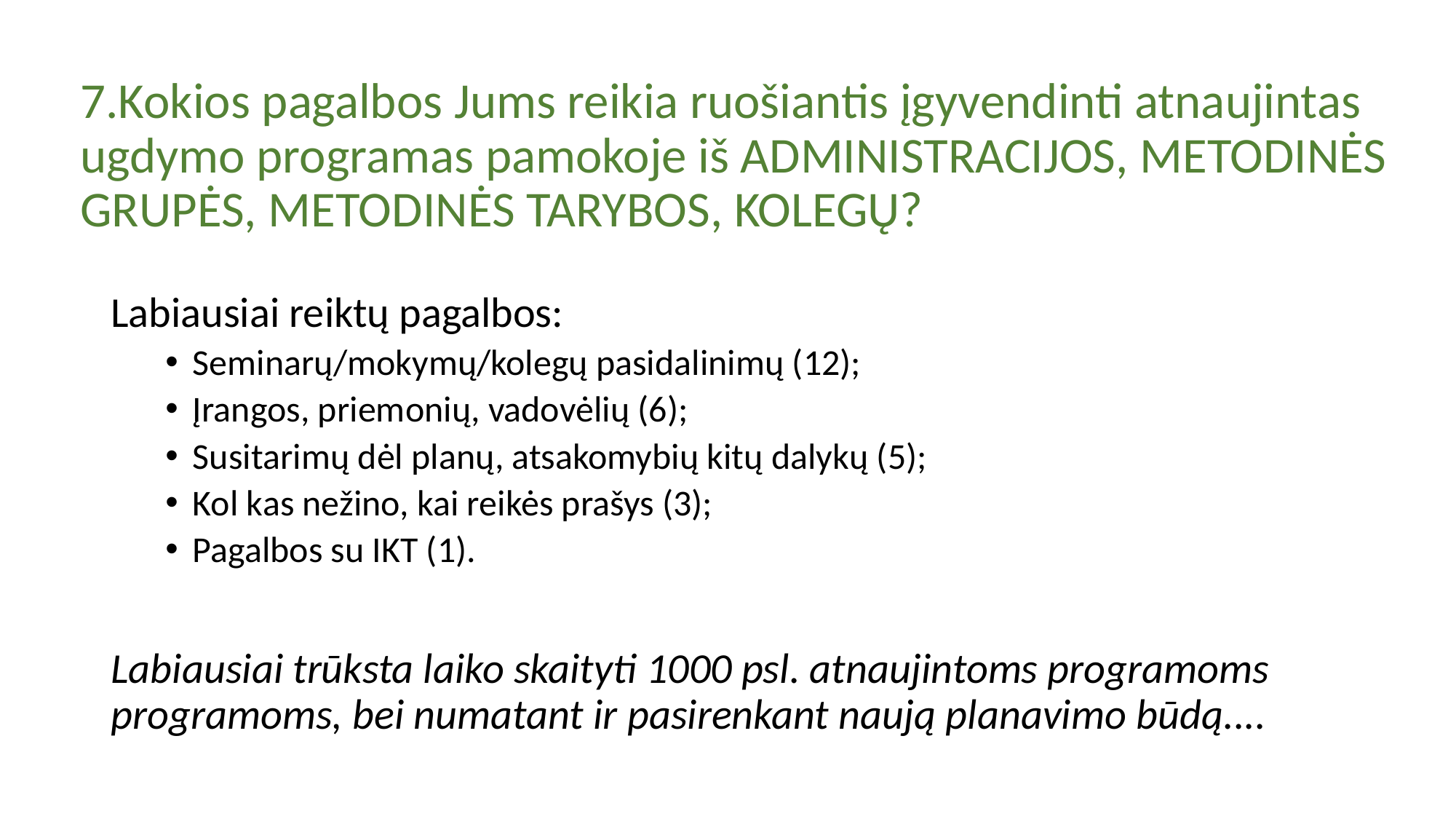

# 7.Kokios pagalbos Jums reikia ruošiantis įgyvendinti atnaujintas ugdymo programas pamokoje iš ADMINISTRACIJOS, METODINĖS GRUPĖS, METODINĖS TARYBOS, KOLEGŲ?
Labiausiai reiktų pagalbos:
Seminarų/mokymų/kolegų pasidalinimų (12);
Įrangos, priemonių, vadovėlių (6);
Susitarimų dėl planų, atsakomybių kitų dalykų (5);
Kol kas nežino, kai reikės prašys (3);
Pagalbos su IKT (1).

Labiausiai trūksta laiko skaityti 1000 psl. atnaujintoms programoms programoms, bei numatant ir pasirenkant naują planavimo būdą....